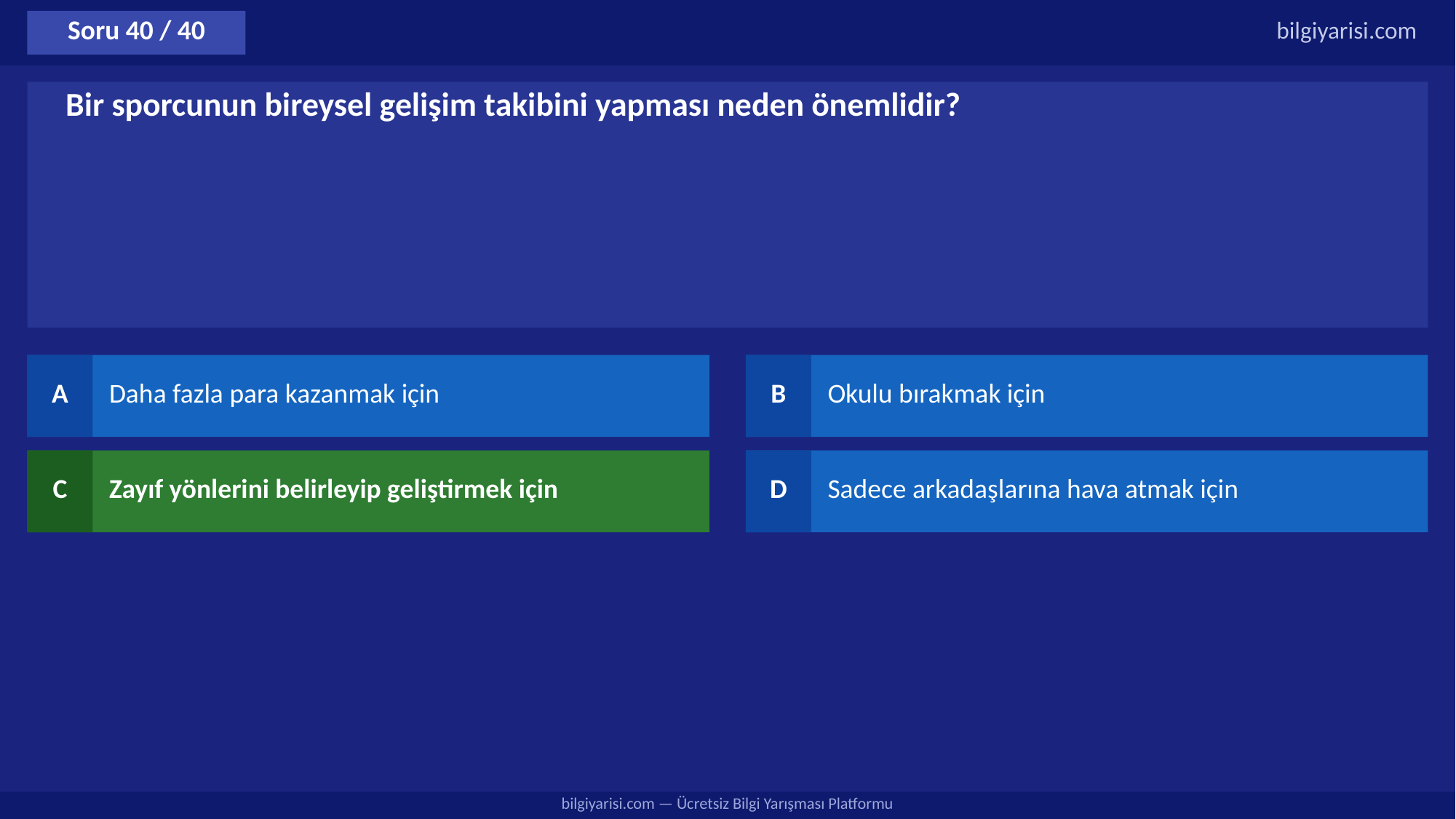

Soru 40 / 40
bilgiyarisi.com

Bir sporcunun bireysel gelişim takibini yapması neden önemlidir?

A
Daha fazla para kazanmak için

B
Okulu bırakmak için

C
Zayıf yönlerini belirleyip geliştirmek için

D
Sadece arkadaşlarına hava atmak için
bilgiyarisi.com — Ücretsiz Bilgi Yarışması Platformu